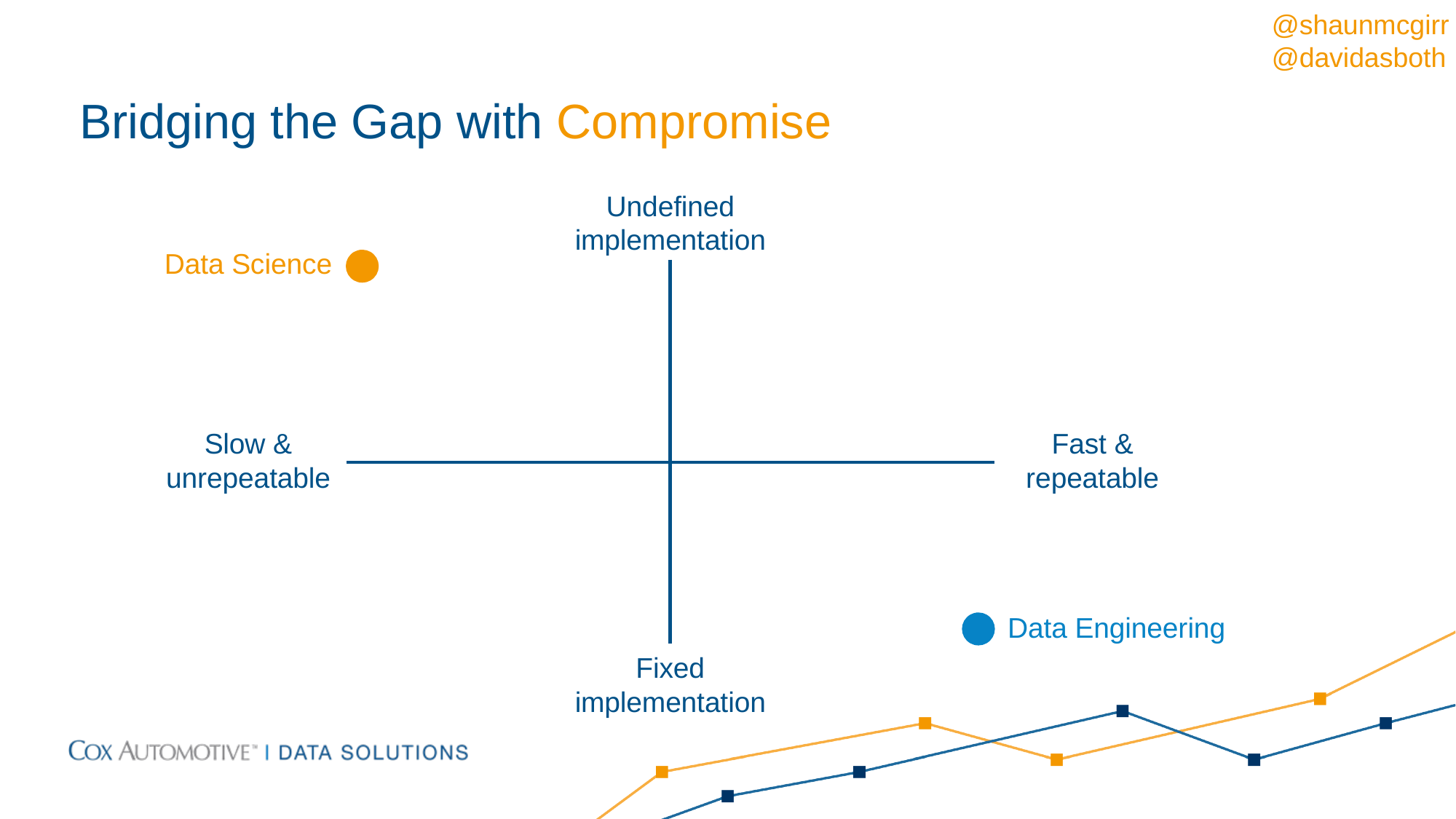

# Bridging the Gap with Compromise
Undefined implementation
Data Science

Slow & unrepeatable
Fast & repeatable
Data Engineering

Fixed implementation